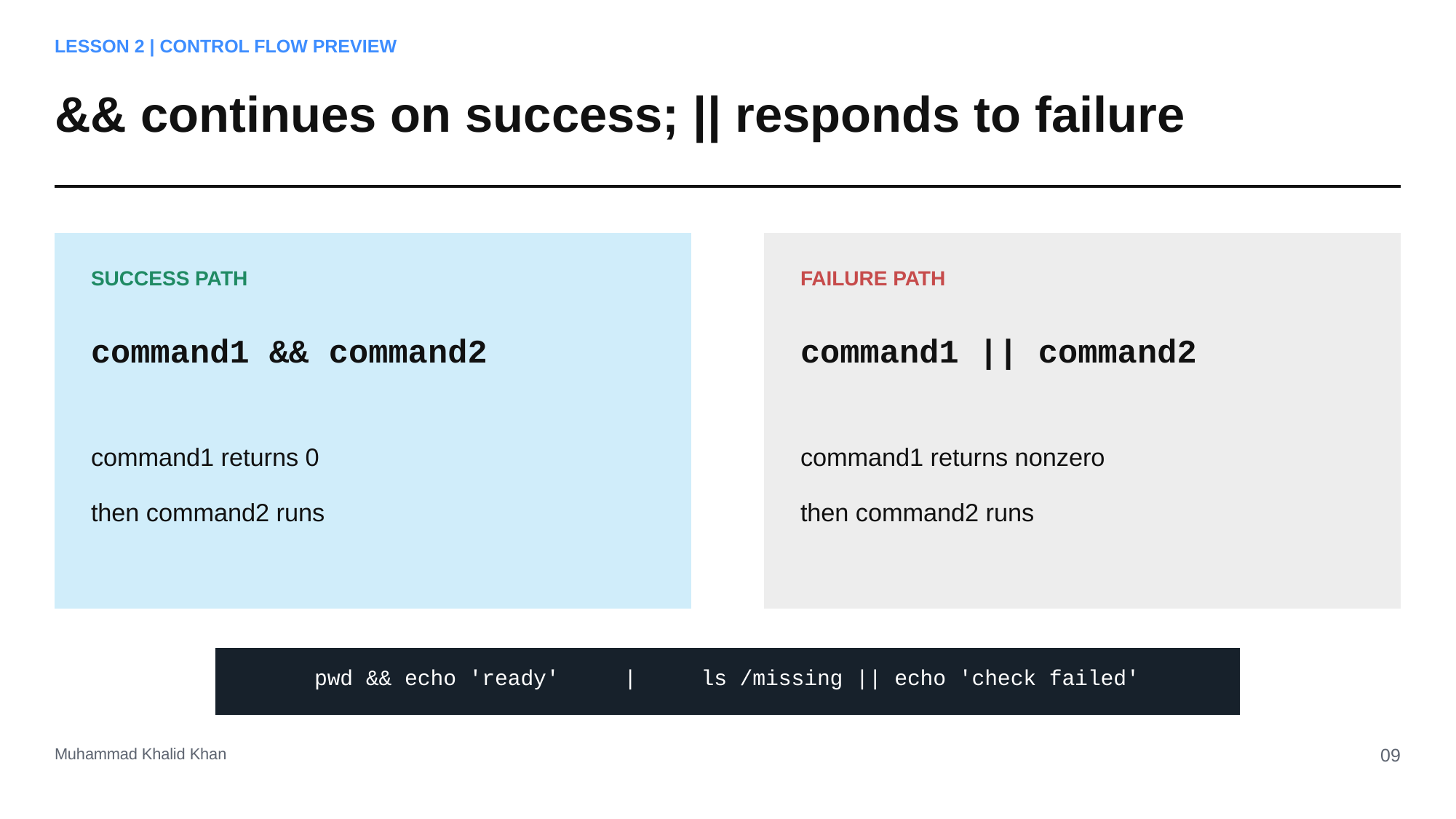

LESSON 2 | CONTROL FLOW PREVIEW
&& continues on success; || responds to failure

SUCCESS PATH
FAILURE PATH
command1 && command2
command1 || command2
command1 returns 0

then command2 runs
command1 returns nonzero

then command2 runs

pwd && echo 'ready'     |     ls /missing || echo 'check failed'
Muhammad Khalid Khan
09